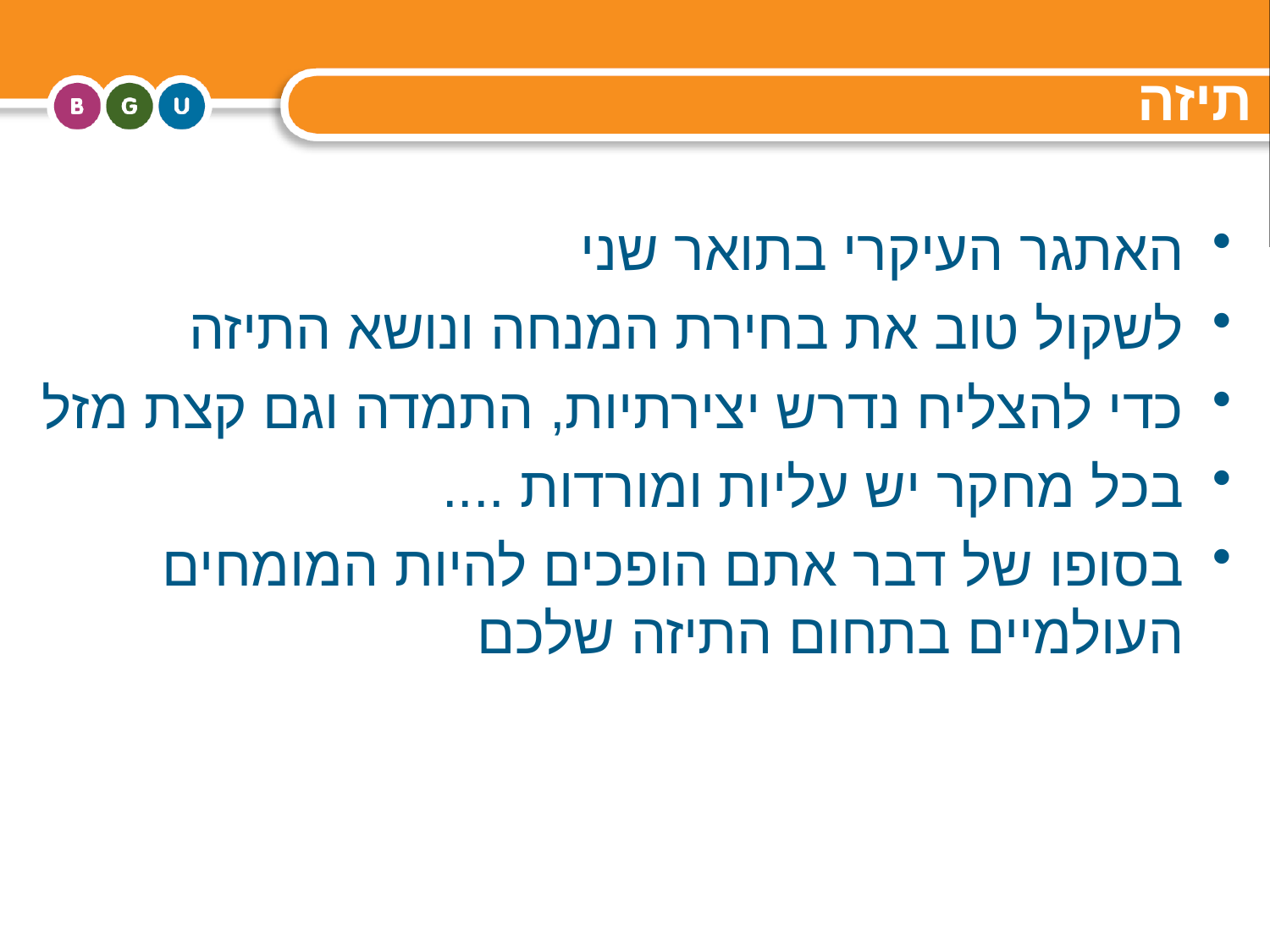

# תיזה
האתגר העיקרי בתואר שני
לשקול טוב את בחירת המנחה ונושא התיזה
כדי להצליח נדרש יצירתיות, התמדה וגם קצת מזל
בכל מחקר יש עליות ומורדות ....
בסופו של דבר אתם הופכים להיות המומחים העולמיים בתחום התיזה שלכם